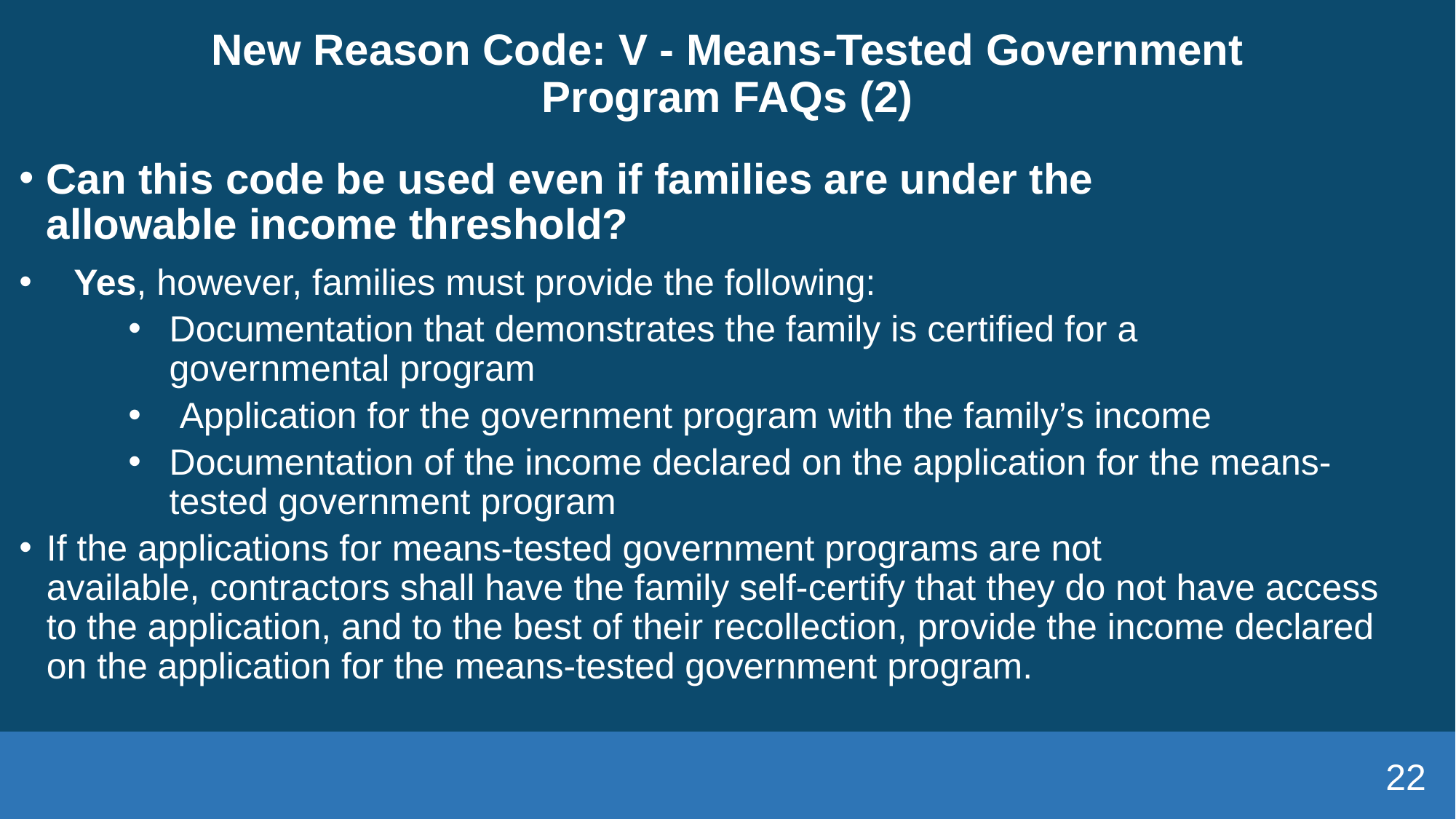

# New Reason Code: V - Means-Tested Government Program FAQs (2)
Can this code be used even if families are under the allowable income threshold?​
Yes, however, families must provide the following:​
Documentation that demonstrates the family is certified for a governmental program​
 Application for the government program with the family’s income​
Documentation of the income declared on the application for the means-tested government program ​
If the applications for means-tested government programs are not available, contractors shall have the family self-certify that they do not have access to the application, and to the best of their recollection, provide the income declared on the application for the means-tested government program.
22